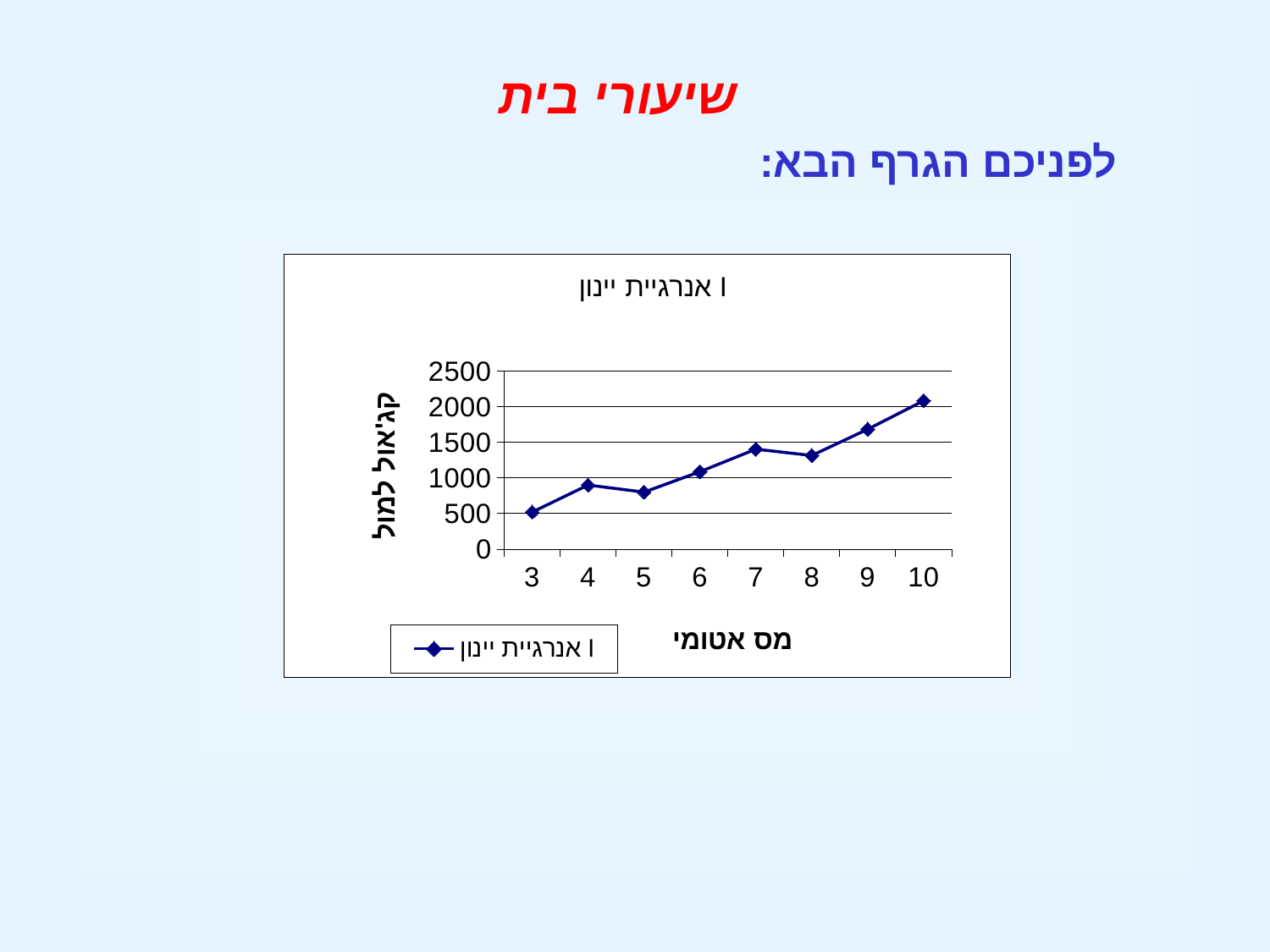

שיעורי בית
לפניכם הגרף הבא:

### Chart:

| Category |  |
|---|---|
| 3 | 520.2 |
| 4 | 899.5 |
| 5 | 800.6 |
| 6 | 1086.5 |
| 7 | 1402.3 |
| 8 | 1313.9 |
| 9 | 1681.9 |
| 10 | 2080.7 |